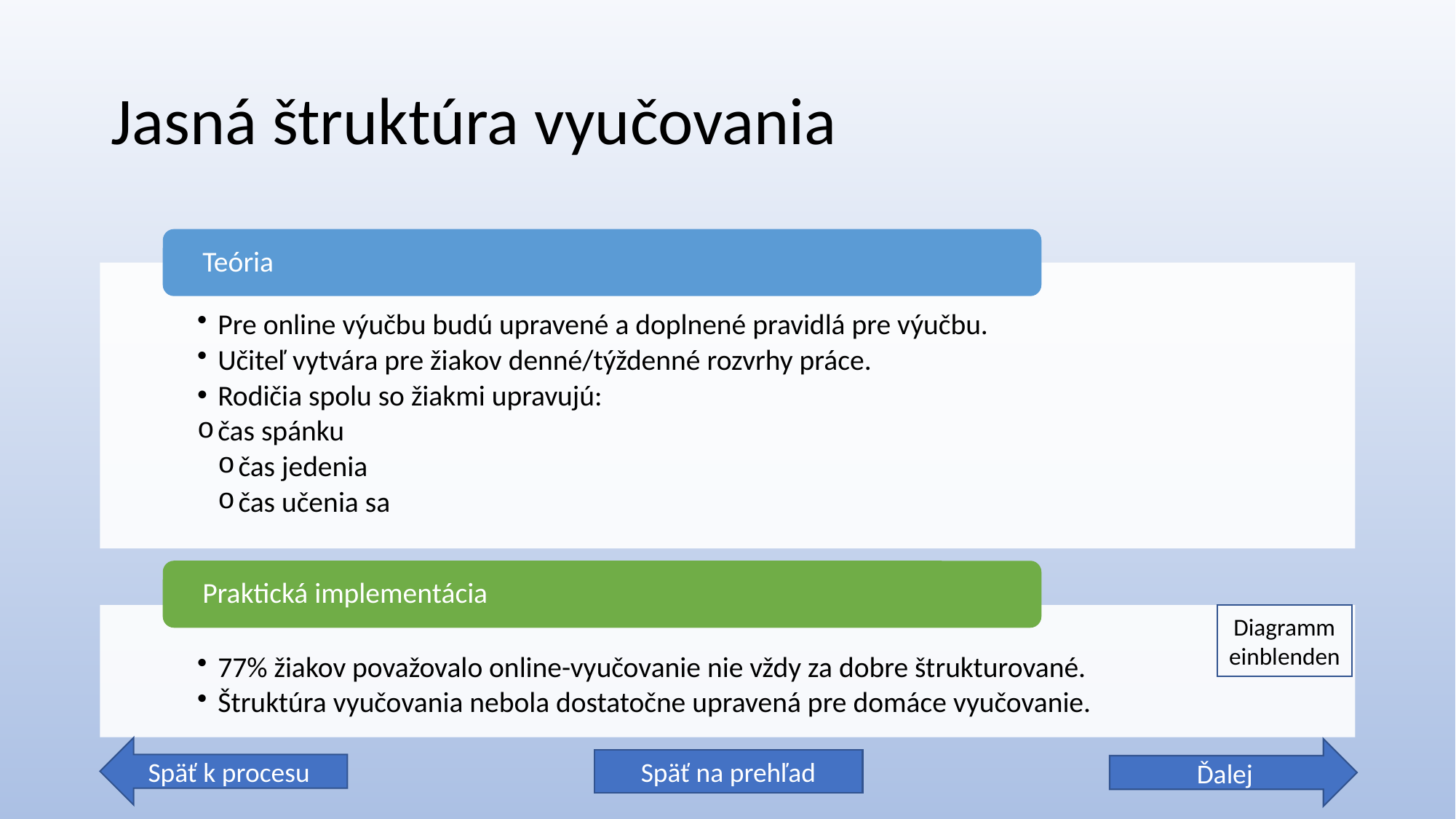

# Jasná štruktúra vyučovania
Pre online výučbu budú upravené a doplnené pravidlá pre výučbu.
Učiteľ vytvára pre žiakov denné/týždenné rozvrhy práce.
Rodičia spolu so žiakmi upravujú:
čas spánku
čas jedenia
čas učenia sa
Teória
77% žiakov považovalo online-vyučovanie nie vždy za dobre štrukturované.
Štruktúra vyučovania nebola dostatočne upravená pre domáce vyučovanie.
Praktická implementácia
Diagramm einblenden
Späť k procesu
Ďalej
Späť na prehľad